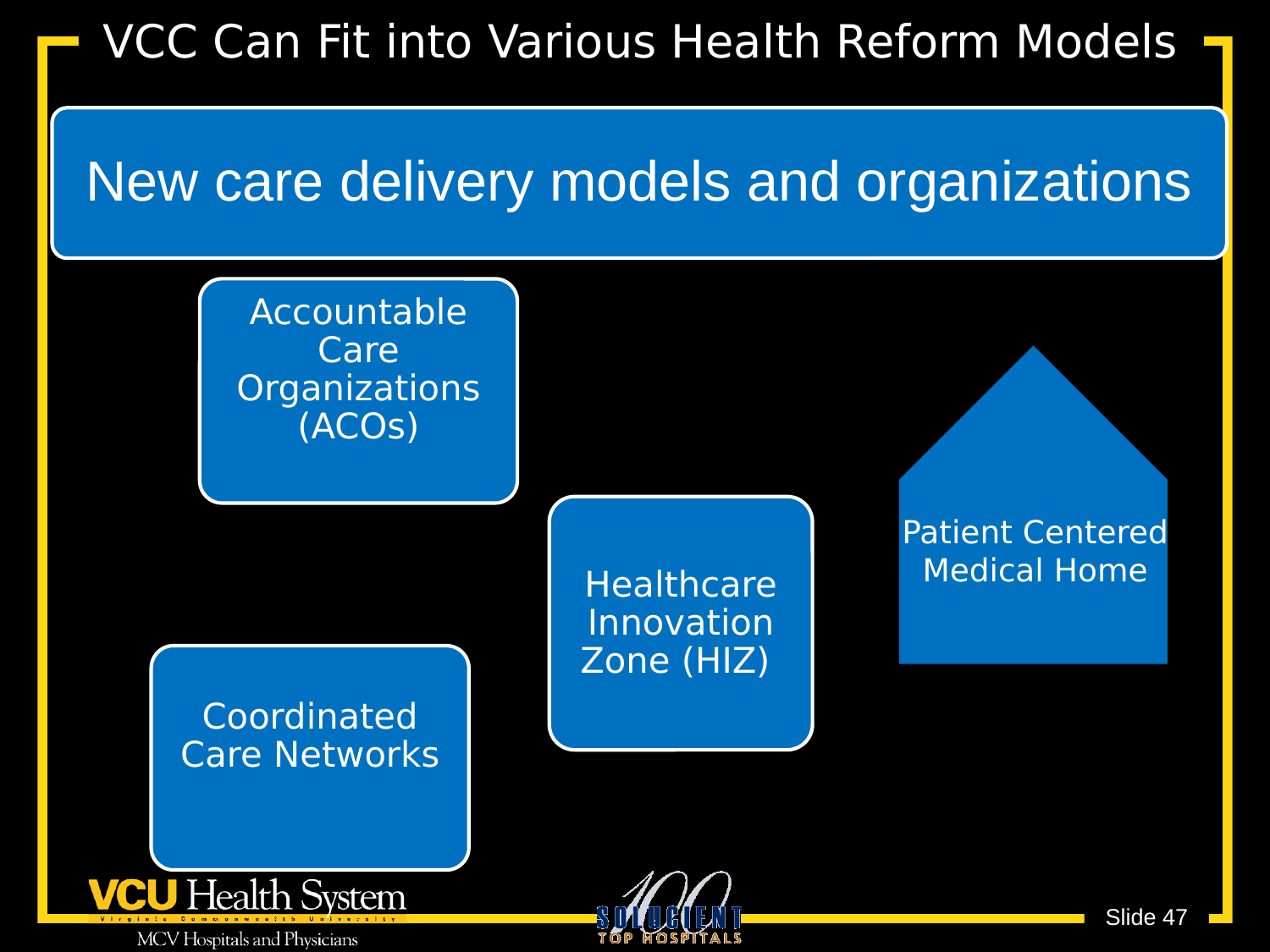

# VCC Can Fit into Various Health Reform Models

New care delivery models and organizations

Accountable Care Organizations (ACOs)

Patient Centered
Medical Home

Healthcare Innovation Zone (HIZ)

Coordinated Care Networks